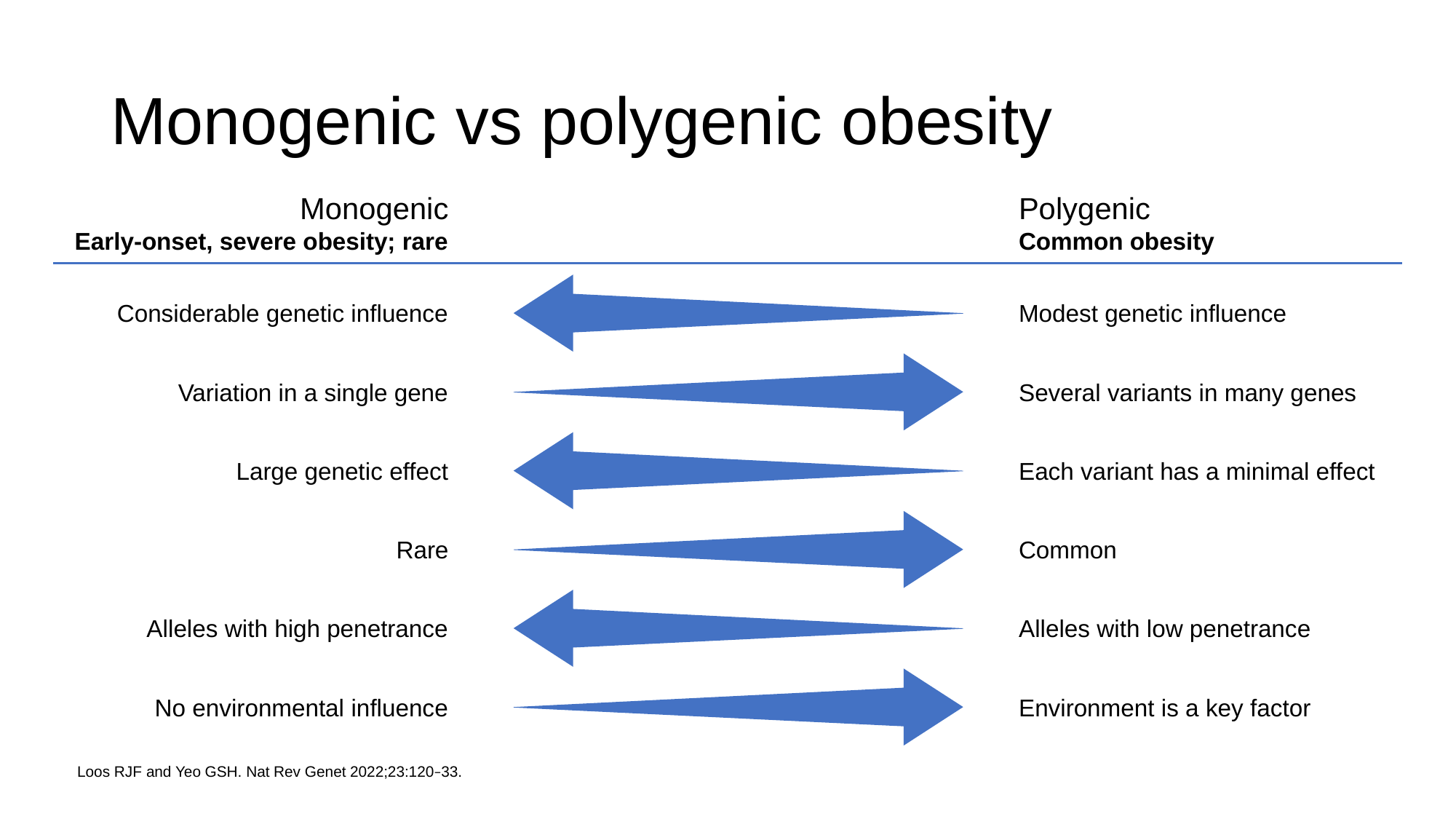

# Monogenic vs polygenic obesity
Monogenic
Early-onset, severe obesity; rare
Polygenic
Common obesity

Considerable genetic influence
Modest genetic influence

Variation in a single gene
Several variants in many genes

Large genetic effect
Each variant has a minimal effect

Rare
Common

Alleles with high penetrance
Alleles with low penetrance

No environmental influence
Environment is a key factor
Loos RJF and Yeo GSH. Nat Rev Genet 2022;23:120–33.